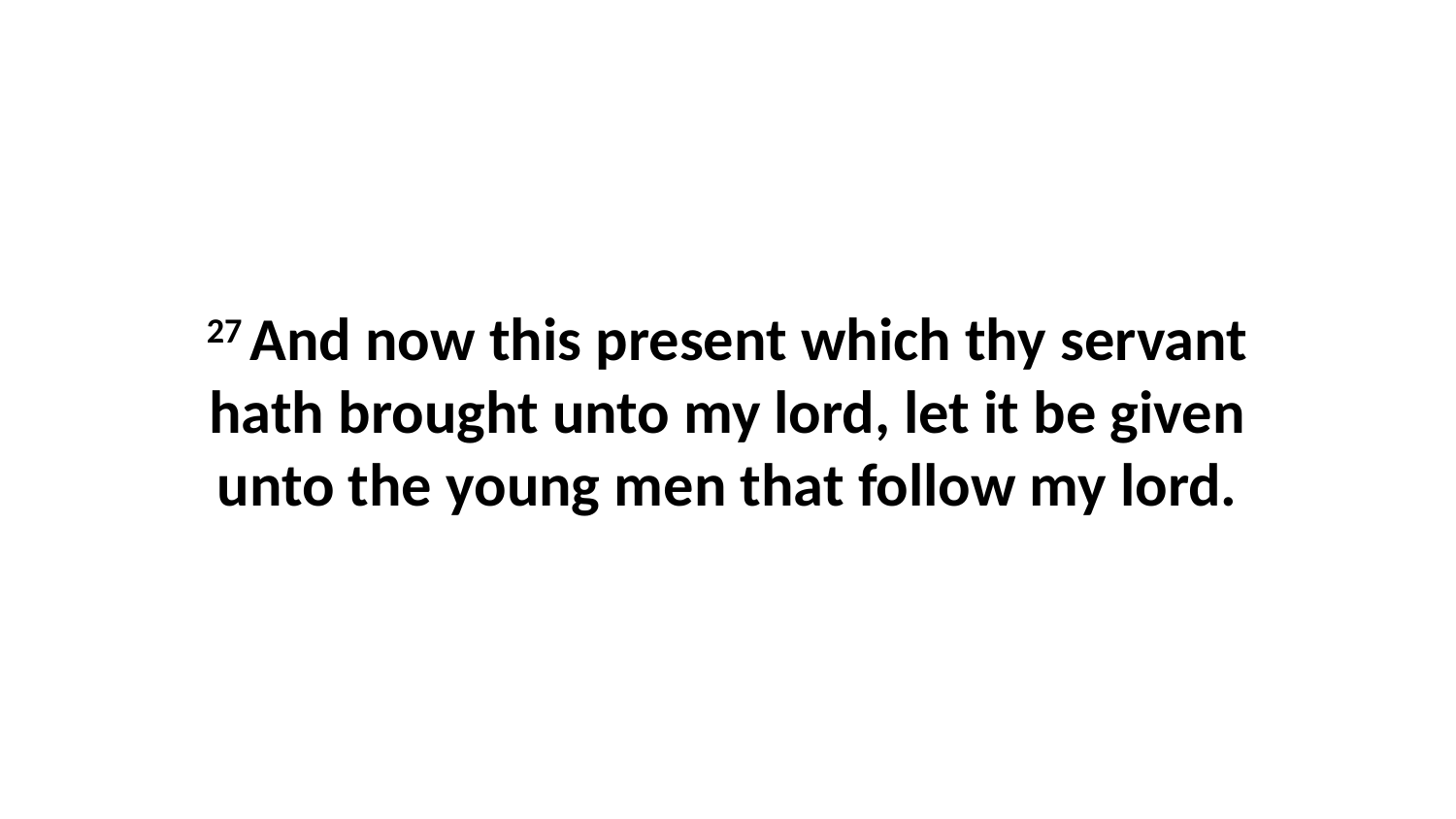

27 And now this present which thy servant hath brought unto my lord, let it be given unto the young men that follow my lord.